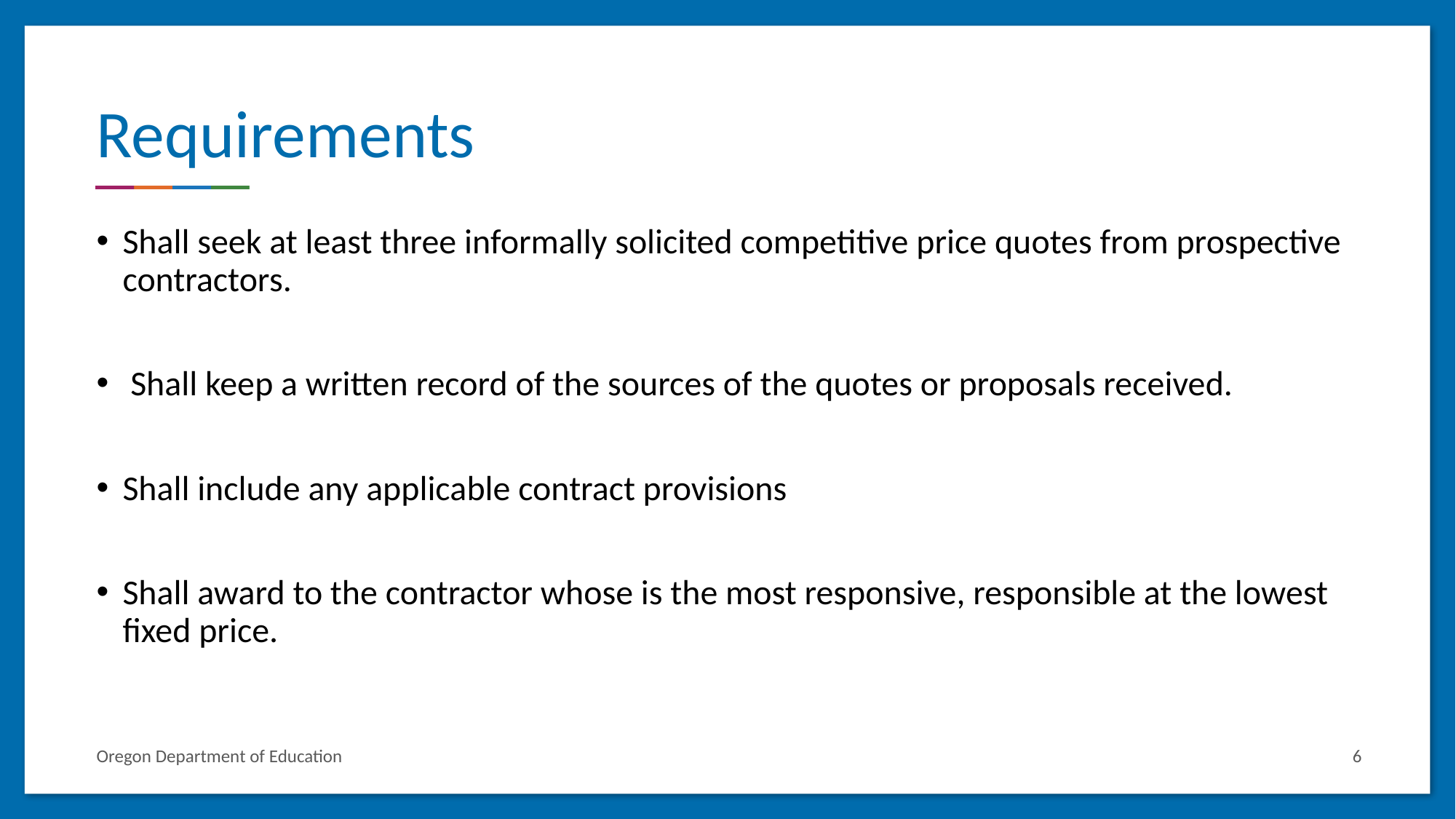

# Requirements
Shall seek at least three informally solicited competitive price quotes from prospective contractors.

 Shall keep a written record of the sources of the quotes or proposals received.

Shall include any applicable contract provisions

Shall award to the contractor whose is the most responsive, responsible at the lowest fixed price.

Oregon Department of Education
6